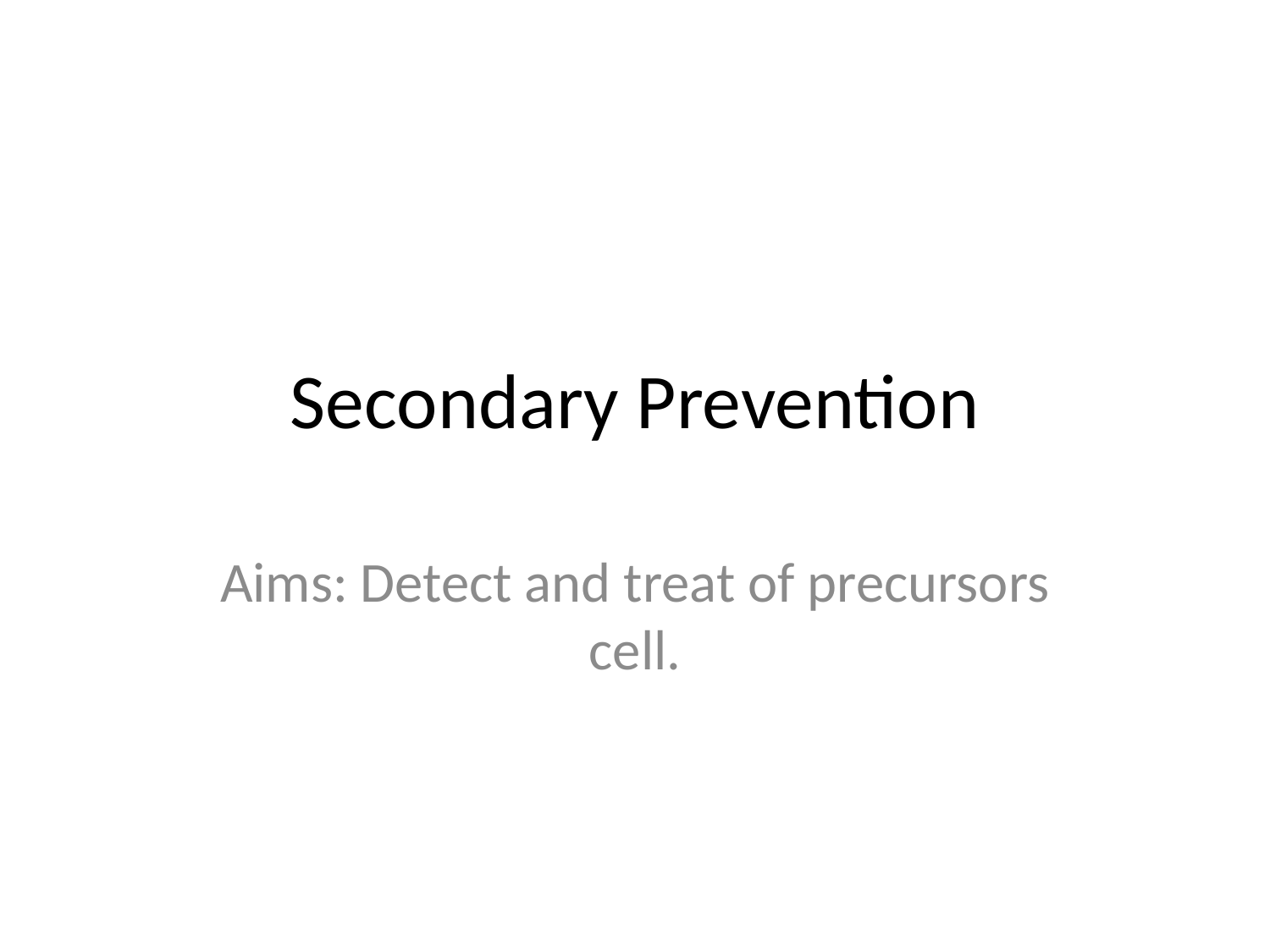

# Secondary Prevention
Aims: Detect and treat of precursors cell.